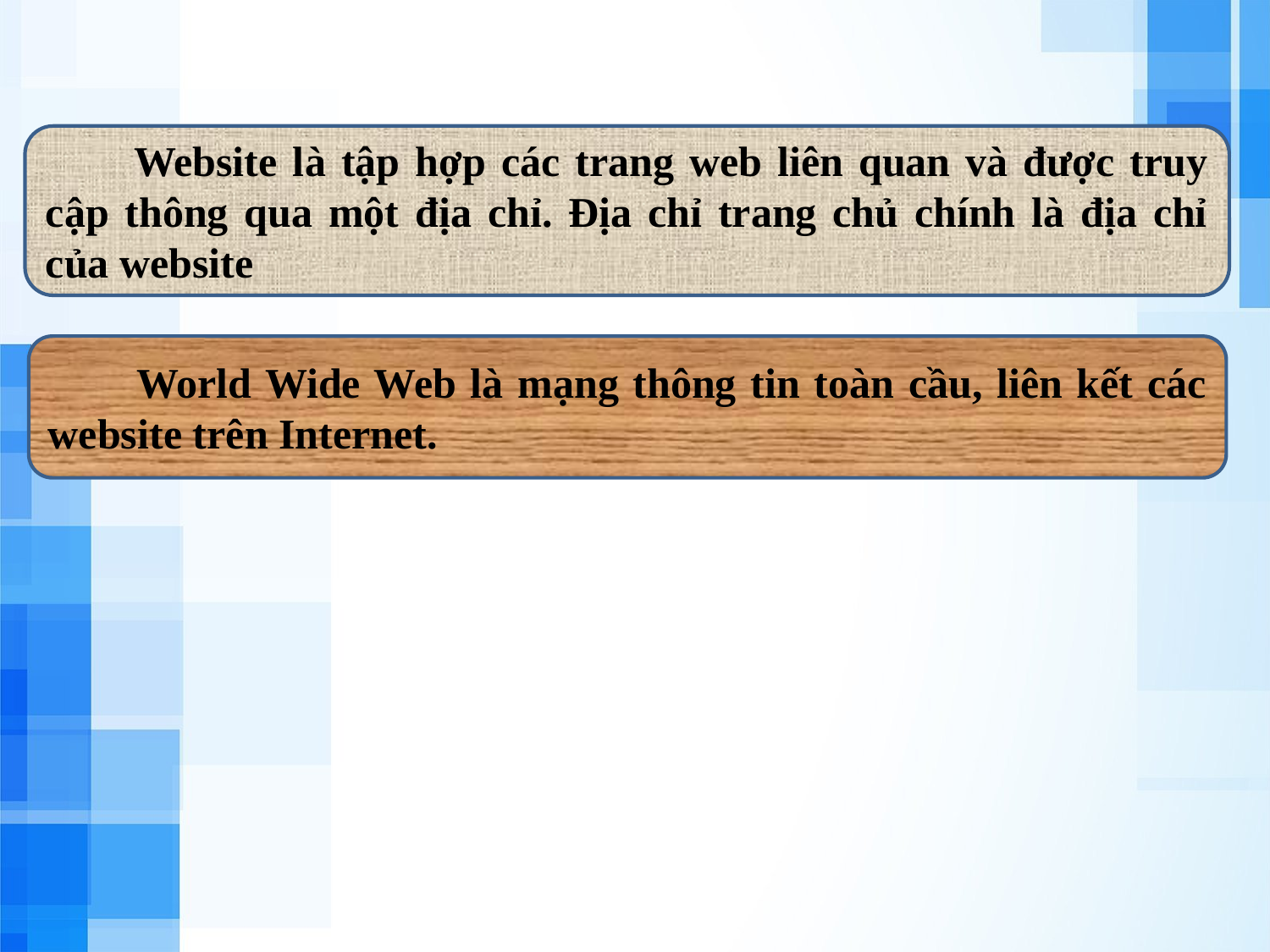

#
Website là tập hợp các trang web liên quan và được truy cập thông qua một địa chỉ. Địa chỉ trang chủ chính là địa chỉ của website

World Wide Web là mạng thông tin toàn cầu, liên kết các website trên Internet.